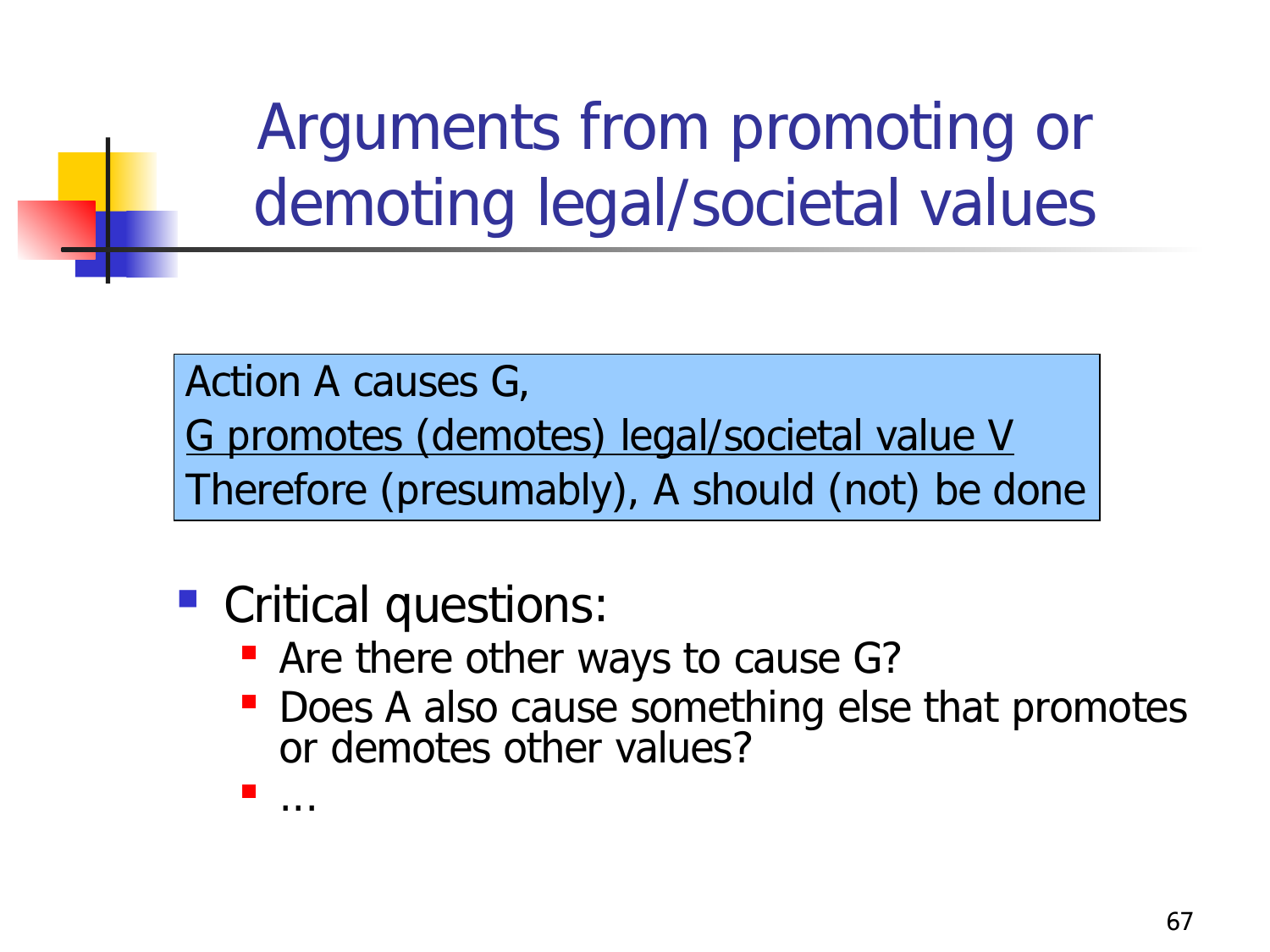

Critical questions:
Are there other ways to cause G?
Does A also cause something else that promotes or demotes other values?
...
Arguments from promoting or demoting legal/societal values
Action A causes G,
G promotes (demotes) legal/societal value V
Therefore (presumably), A should (not) be done
67